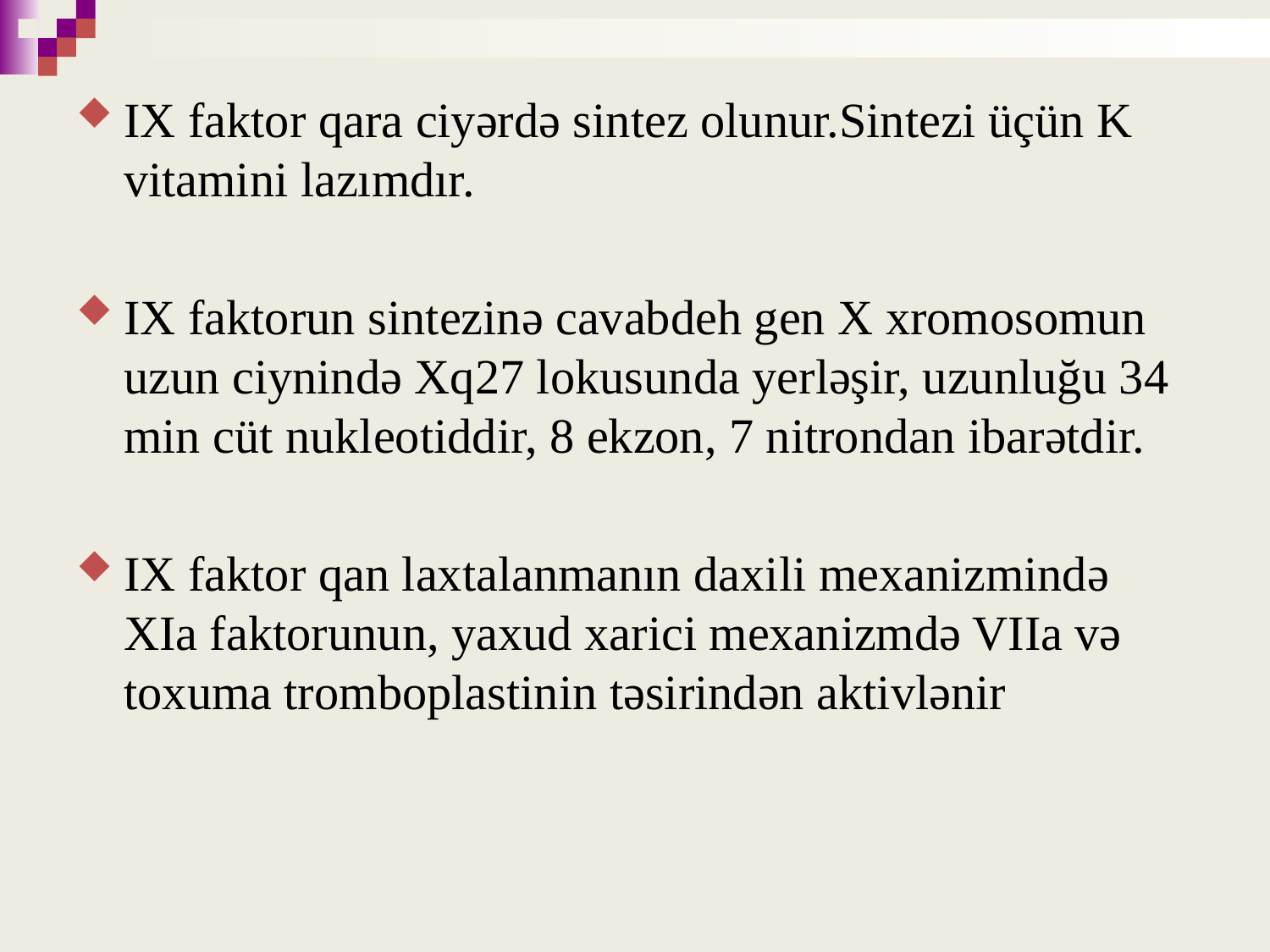

IX faktor qara ciyərdə sintez olunur.Sintezi üçün K vitamini lazımdır.

IX faktorun sintezinə cavabdeh gen X xromosomun uzun ciynində Xq27 lokusunda yerləşir, uzunluğu 34 min cüt nukleotiddir, 8 ekzon, 7 nitrondan ibarətdir.

IX faktor qan laxtalanmanın daxili mexanizmində XIa faktorunun, yaxud xarici mexanizmdə VIIa və toxuma tromboplastinin təsirindən aktivlənir